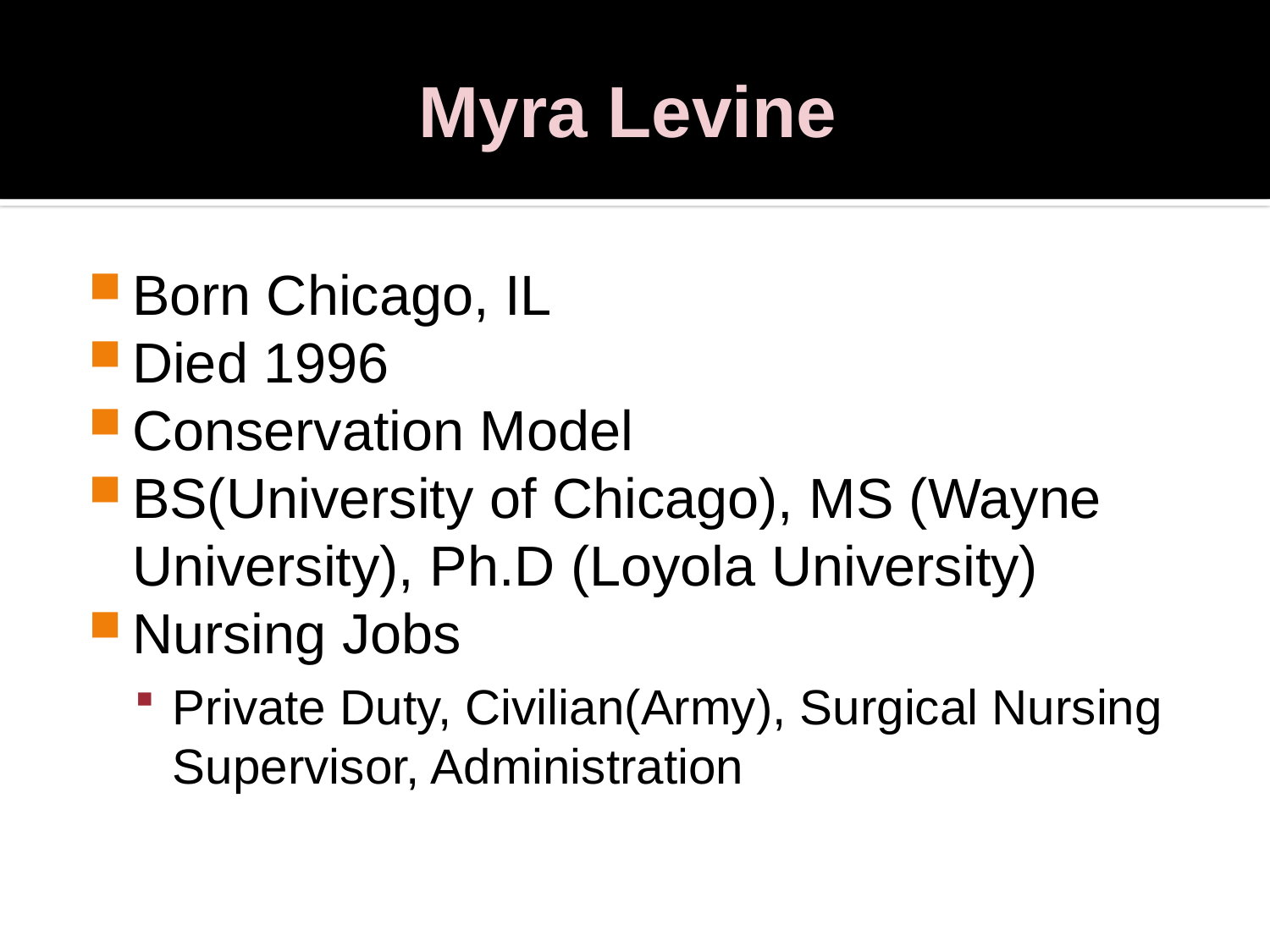

# Myra Levine
Born Chicago, IL
Died 1996
Conservation Model
BS(University of Chicago), MS (Wayne University), Ph.D (Loyola University)
Nursing Jobs
Private Duty, Civilian(Army), Surgical Nursing Supervisor, Administration